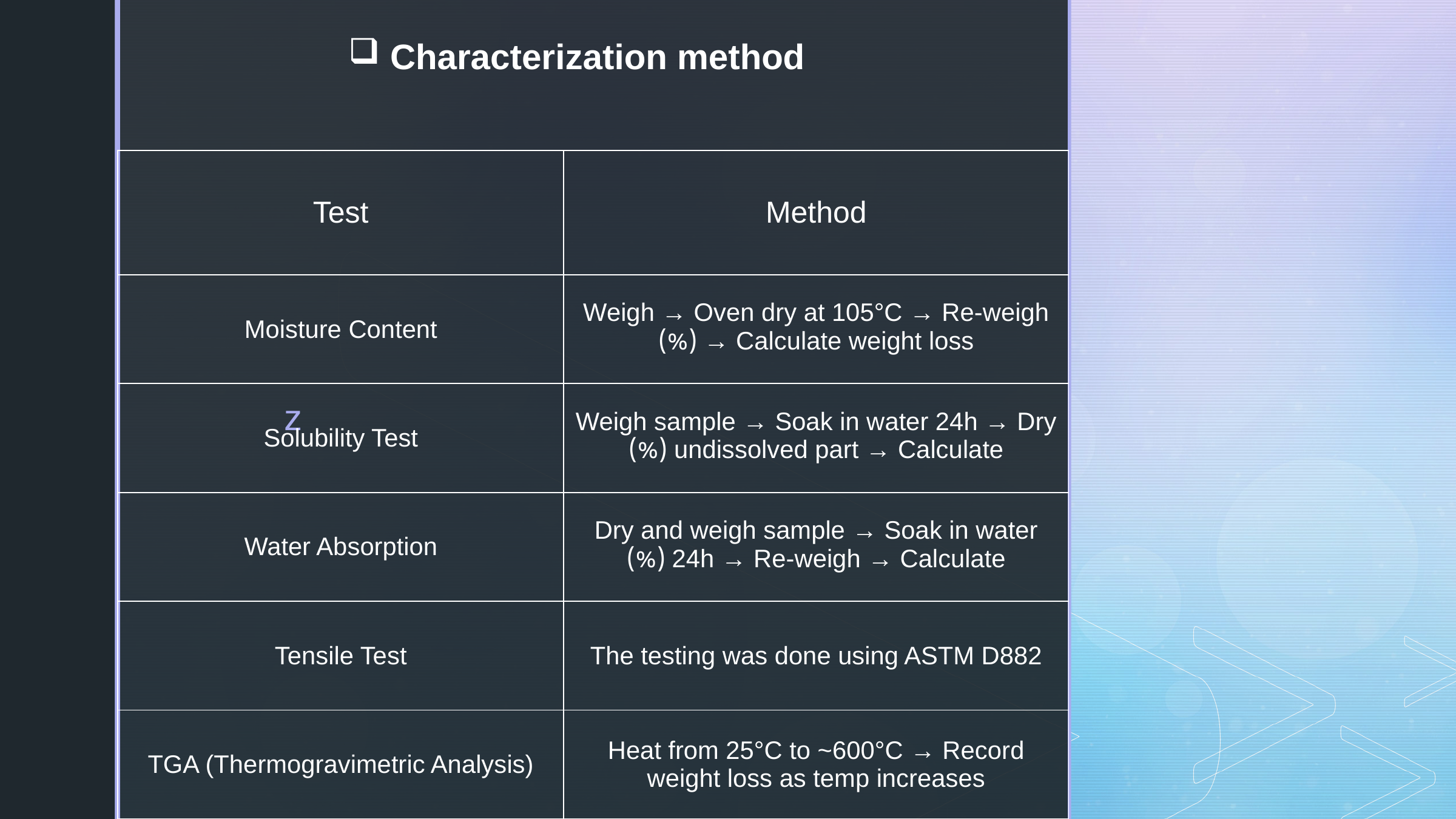

# Characterization method
| Test | Method |
| --- | --- |
| Moisture Content | Weigh → Oven dry at 105°C → Re-weigh → Calculate weight loss (%) |
| Solubility Test | Weigh sample → Soak in water 24h → Dry undissolved part → Calculate (%) |
| Water Absorption | Dry and weigh sample → Soak in water 24h → Re-weigh → Calculate (%) |
| Tensile Test | The testing was done using ASTM D882 |
| TGA (Thermogravimetric Analysis) | Heat from 25°C to ~600°C → Record weight loss as temp increases |